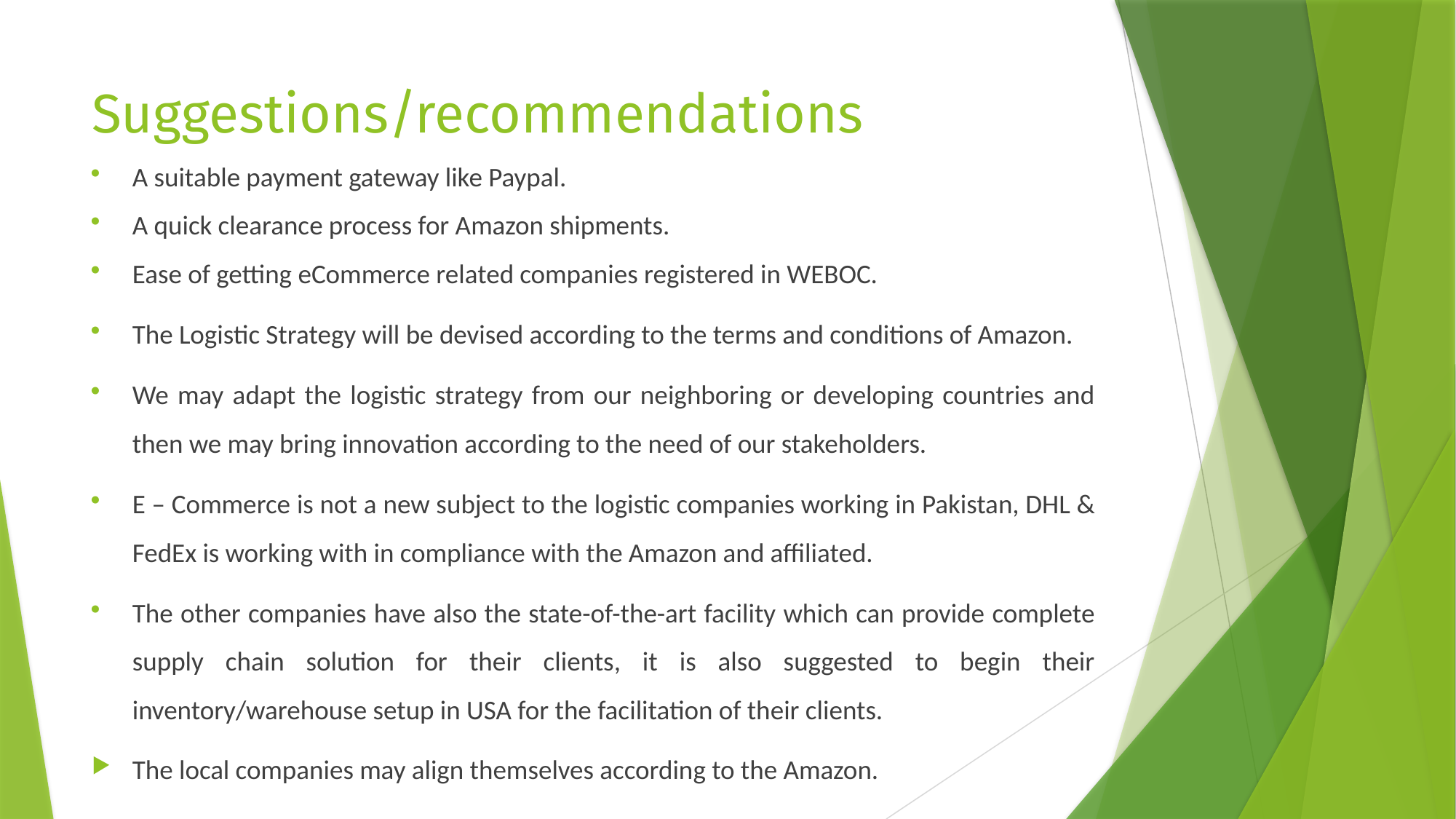

# Suggestions/recommendations
A suitable payment gateway like Paypal.
A quick clearance process for Amazon shipments.
Ease of getting eCommerce related companies registered in WEBOC.
The Logistic Strategy will be devised according to the terms and conditions of Amazon.
We may adapt the logistic strategy from our neighboring or developing countries and then we may bring innovation according to the need of our stakeholders.
E – Commerce is not a new subject to the logistic companies working in Pakistan, DHL & FedEx is working with in compliance with the Amazon and affiliated.
The other companies have also the state-of-the-art facility which can provide complete supply chain solution for their clients, it is also suggested to begin their inventory/warehouse setup in USA for the facilitation of their clients.
The local companies may align themselves according to the Amazon.